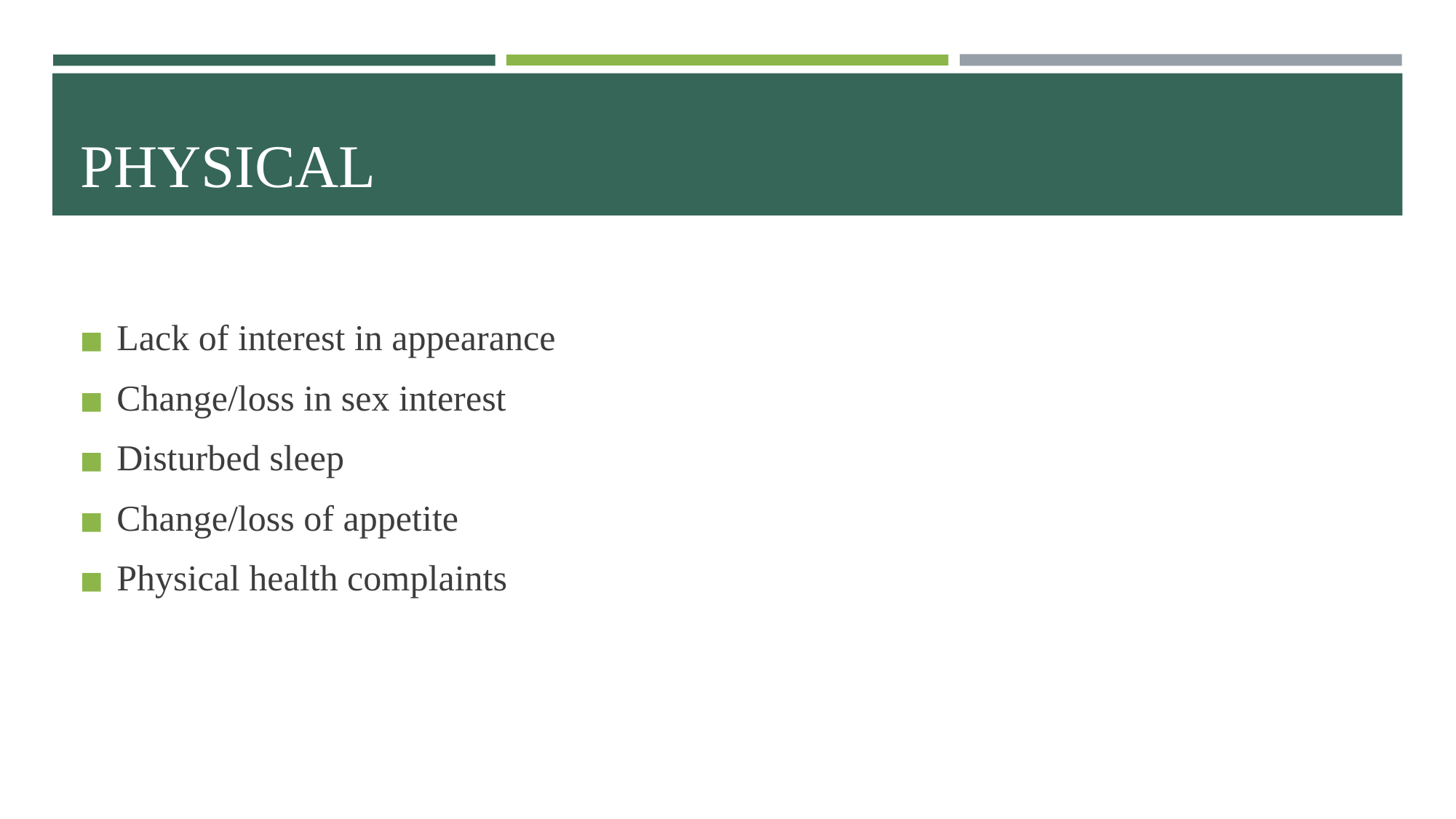

# PHYSICAL
Lack of interest in appearance
Change/loss in sex interest
Disturbed sleep
Change/loss of appetite
Physical health complaints